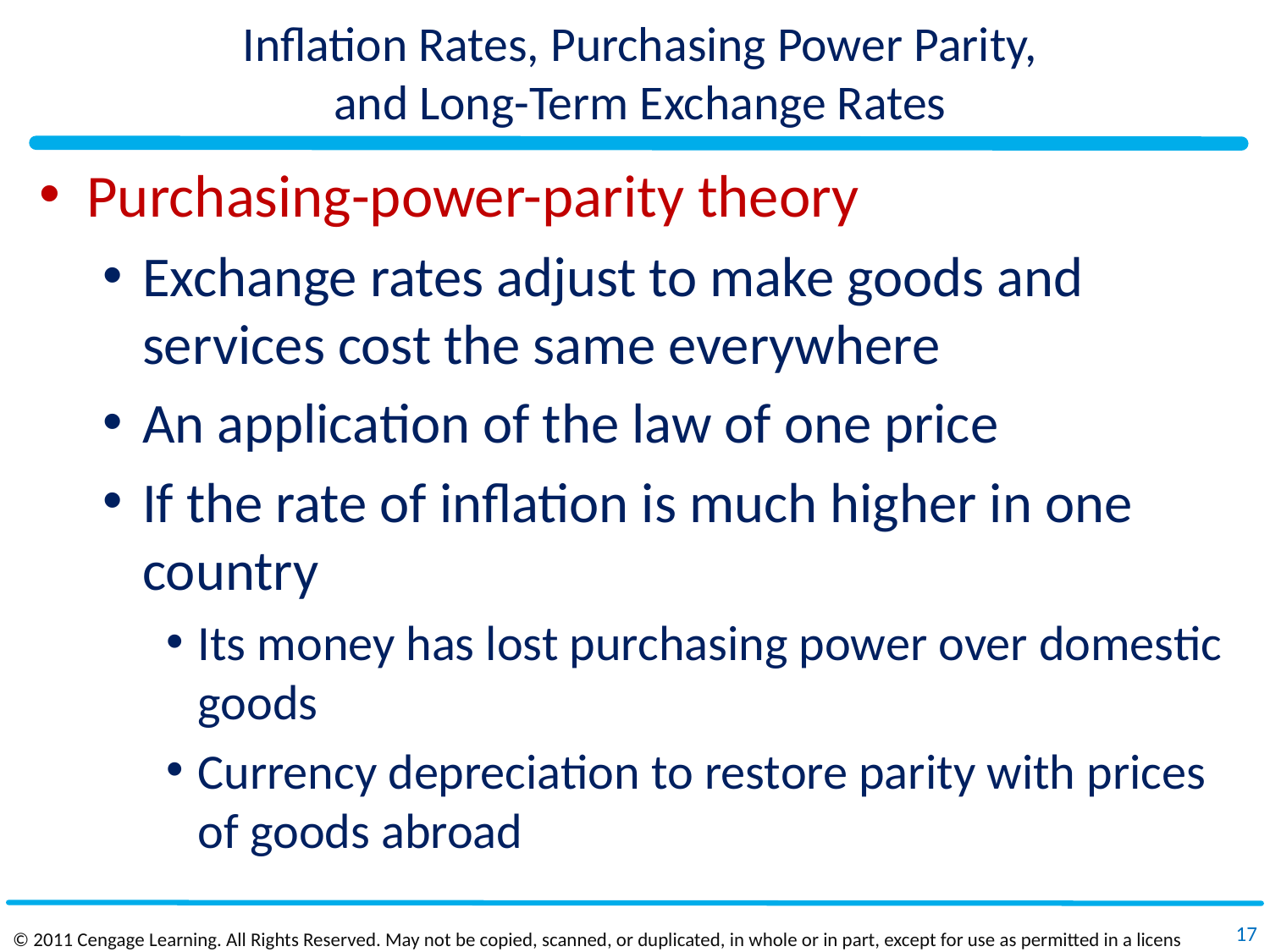

# Inflation Rates, Purchasing Power Parity, and Long-Term Exchange Rates
Purchasing-power-parity theory
Exchange rates adjust to make goods and services cost the same everywhere
An application of the law of one price
If the rate of inflation is much higher in one country
Its money has lost purchasing power over domestic goods
Currency depreciation to restore parity with prices of goods abroad
17
© 2011 Cengage Learning. All Rights Reserved. May not be copied, scanned, or duplicated, in whole or in part, except for use as permitted in a license distributed with a certain product or service or otherwise on a password‐protected website for classroom use